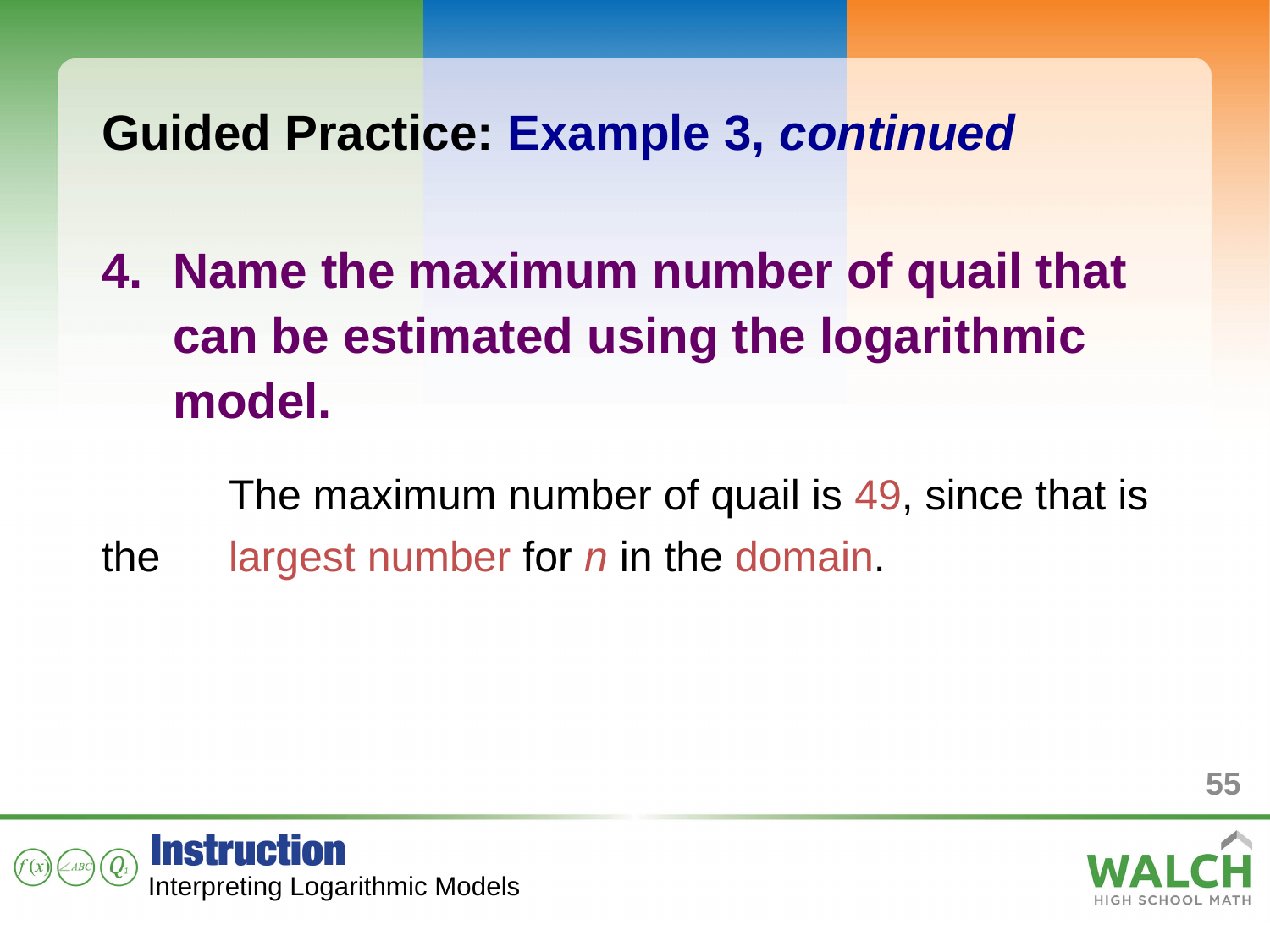

Guided Practice: Example 3, continued
Name the maximum number of quail that can be estimated using the logarithmic model.
	The maximum number of quail is 49, since that is the 	largest number for n in the domain.
55
Interpreting Logarithmic Models